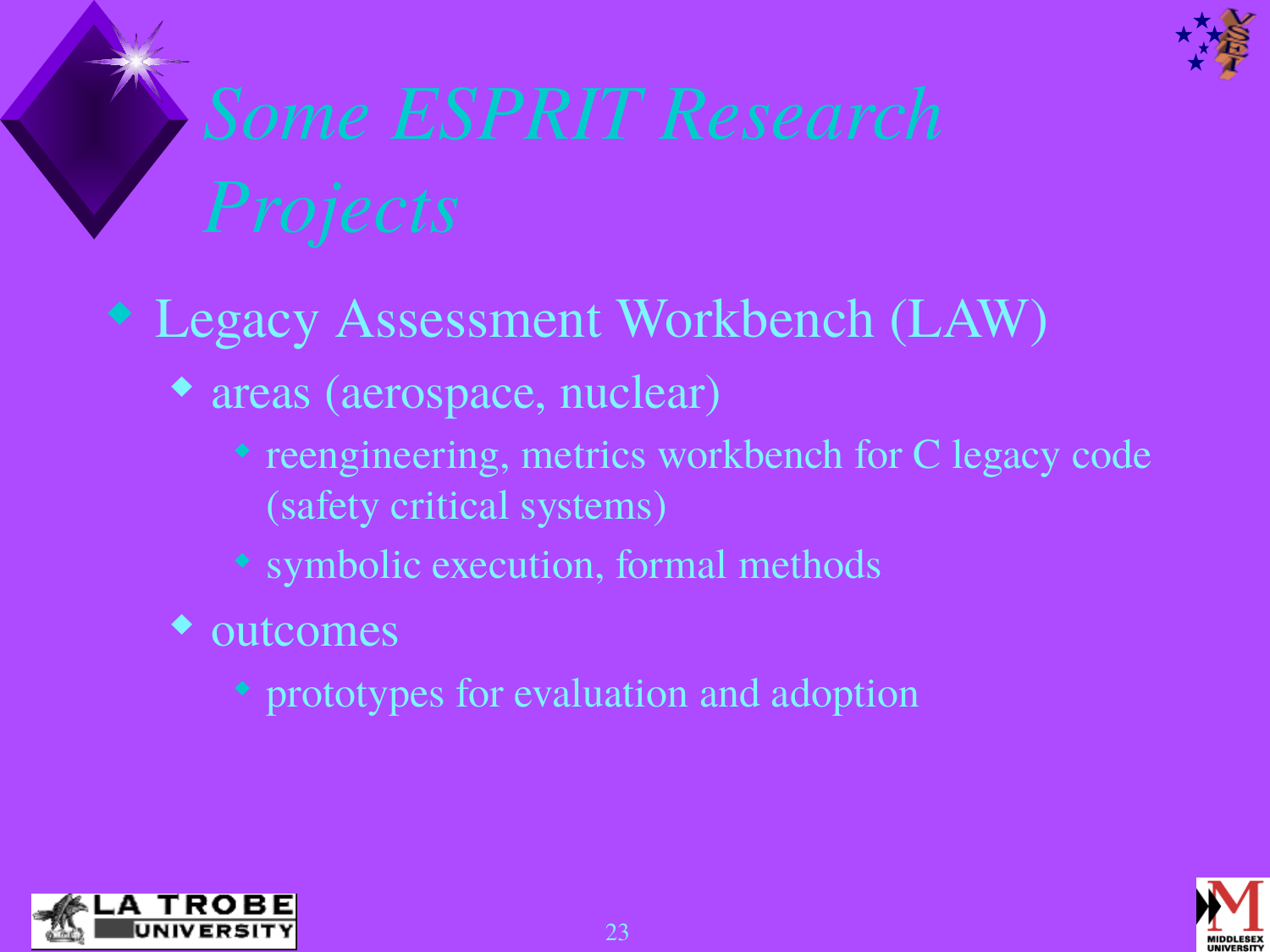

# Some ESPRIT Research Projects
Legacy Assessment Workbench (LAW)
areas (aerospace, nuclear)
reengineering, metrics workbench for C legacy code (safety critical systems)
symbolic execution, formal methods
outcomes
prototypes for evaluation and adoption